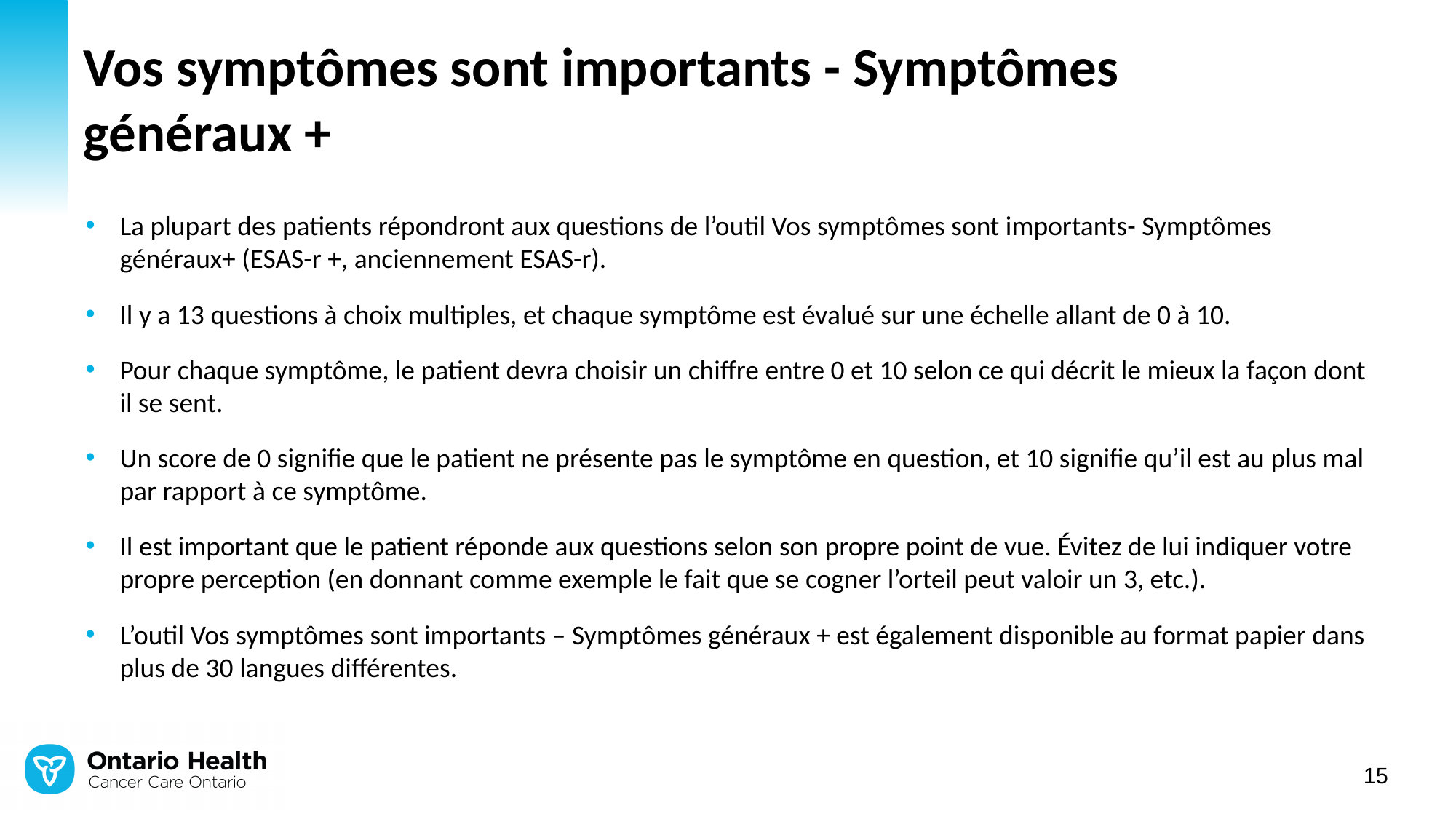

# Vos symptômes sont importants - Symptômes généraux +
La plupart des patients répondront aux questions de l’outil Vos symptômes sont importants- Symptômes généraux+ (ESAS-r +, anciennement ESAS-r).
Il y a 13 questions à choix multiples, et chaque symptôme est évalué sur une échelle allant de 0 à 10.
Pour chaque symptôme, le patient devra choisir un chiffre entre 0 et 10 selon ce qui décrit le mieux la façon dont il se sent.
Un score de 0 signifie que le patient ne présente pas le symptôme en question, et 10 signifie qu’il est au plus mal par rapport à ce symptôme.
Il est important que le patient réponde aux questions selon son propre point de vue. Évitez de lui indiquer votre propre perception (en donnant comme exemple le fait que se cogner l’orteil peut valoir un 3, etc.).
L’outil Vos symptômes sont importants – Symptômes généraux + est également disponible au format papier dans plus de 30 langues différentes.